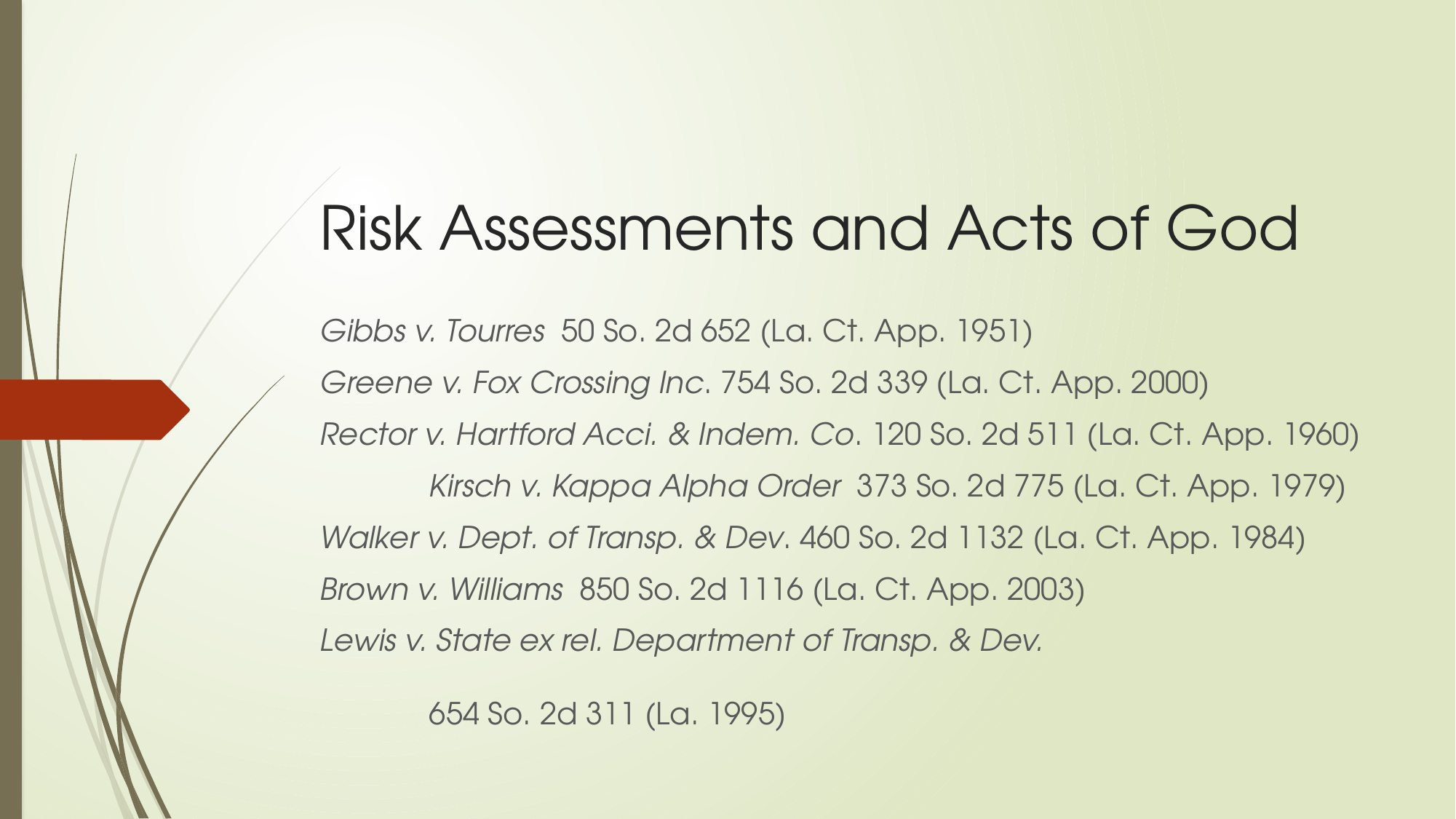

# Risk Assessments and Acts of God
Gibbs v. Tourres  50 So. 2d 652 (La. Ct. App. 1951)
Greene v. Fox Crossing Inc. 754 So. 2d 339 (La. Ct. App. 2000)
Rector v. Hartford Acci. & Indem. Co. 120 So. 2d 511 (La. Ct. App. 1960)
	Kirsch v. Kappa Alpha Order  373 So. 2d 775 (La. Ct. App. 1979)
Walker v. Dept. of Transp. & Dev. 460 So. 2d 1132 (La. Ct. App. 1984)
Brown v. Williams  850 So. 2d 1116 (La. Ct. App. 2003)
Lewis v. State ex rel. Department of Transp. & Dev.
										654 So. 2d 311 (La. 1995)